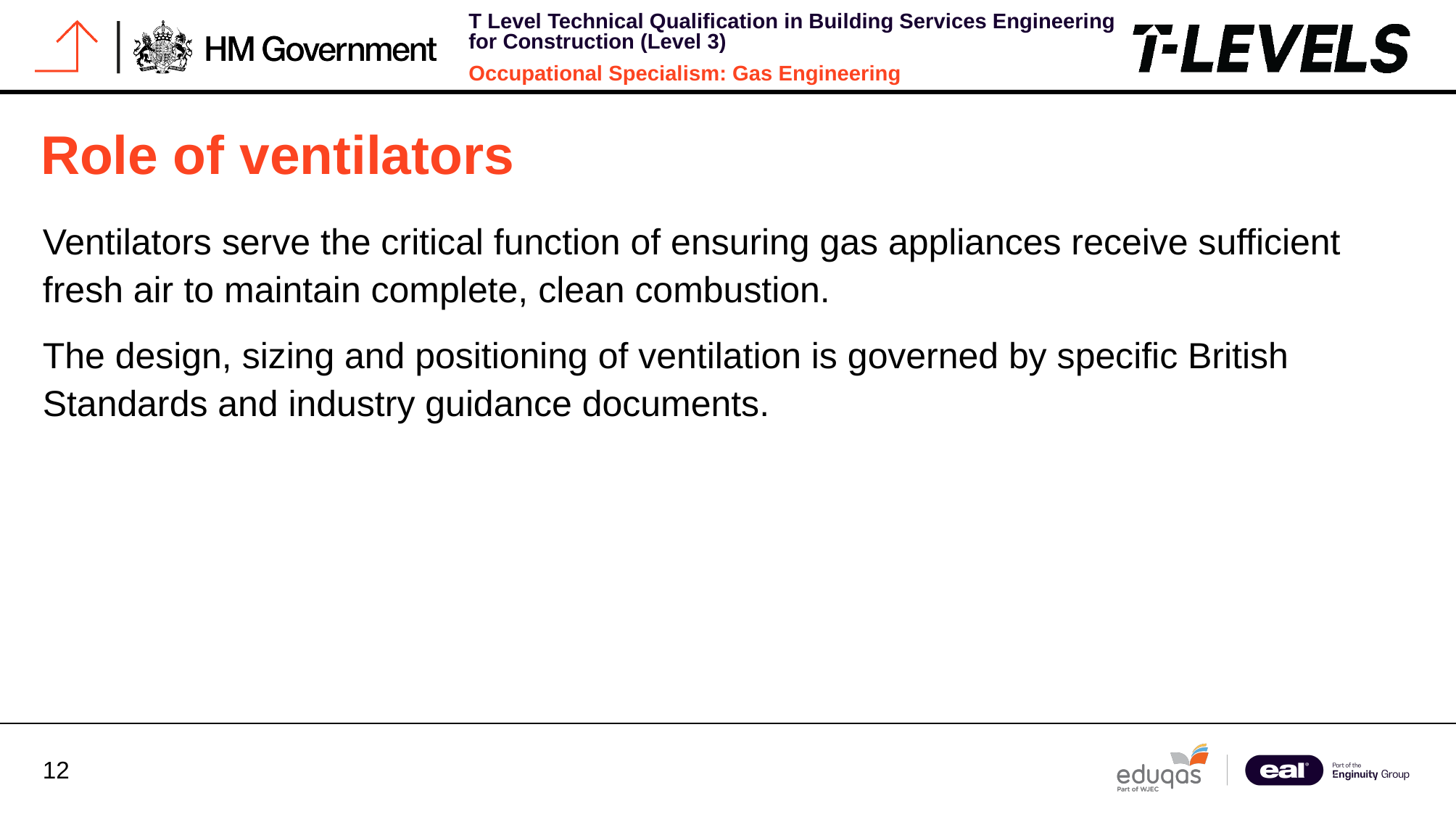

# Role of ventilators
Ventilators serve the critical function of ensuring gas appliances receive sufficient fresh air to maintain complete, clean combustion.
The design, sizing and positioning of ventilation is governed by specific British Standards and industry guidance documents.